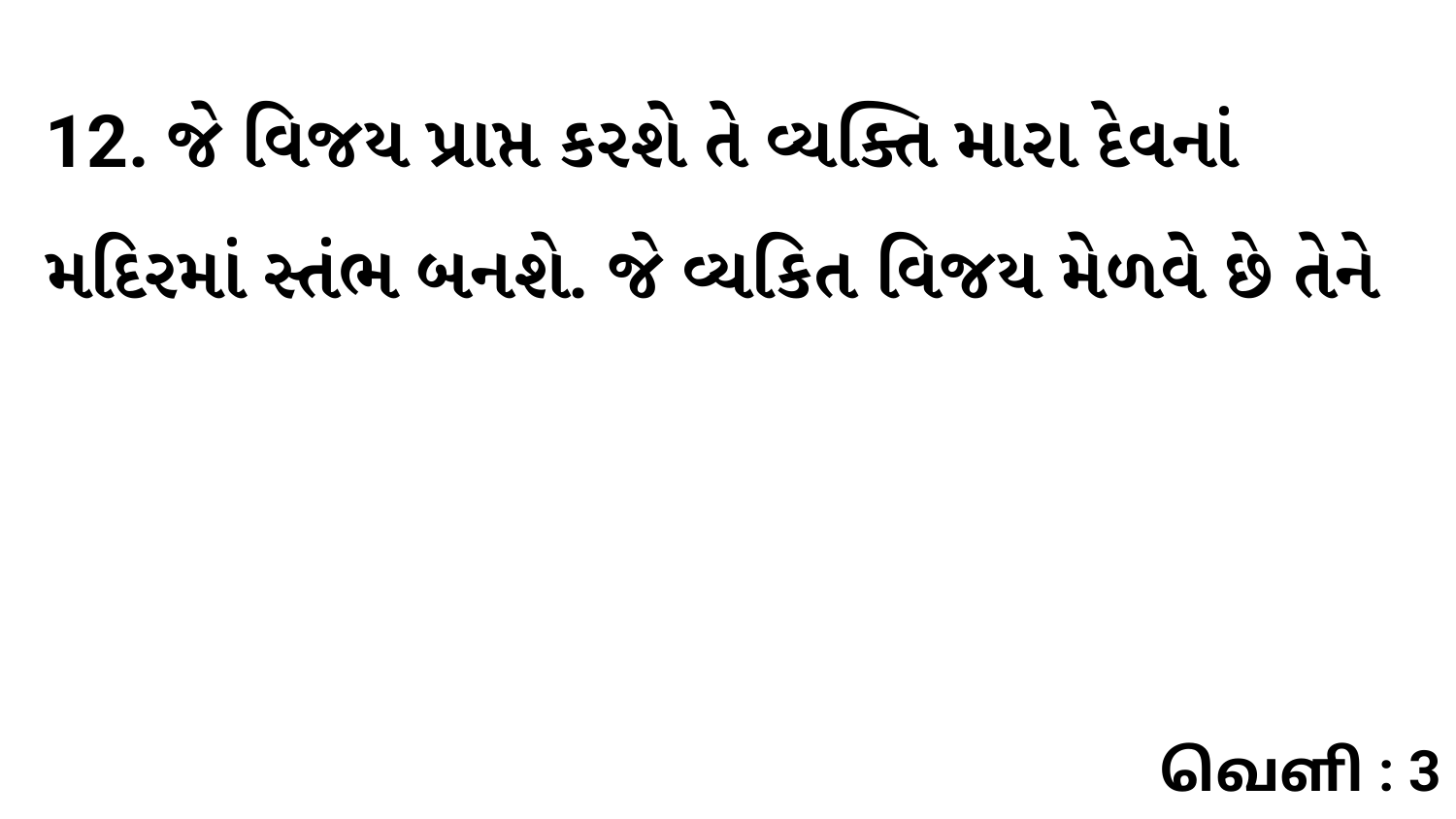

12. જે વિજય પ્રાપ્ત કરશે તે વ્યક્તિ મારા દેવનાં મદિરમાં સ્તંભ બનશે. જે વ્યકિત વિજય મેળવે છે તેને
வெளி : 3